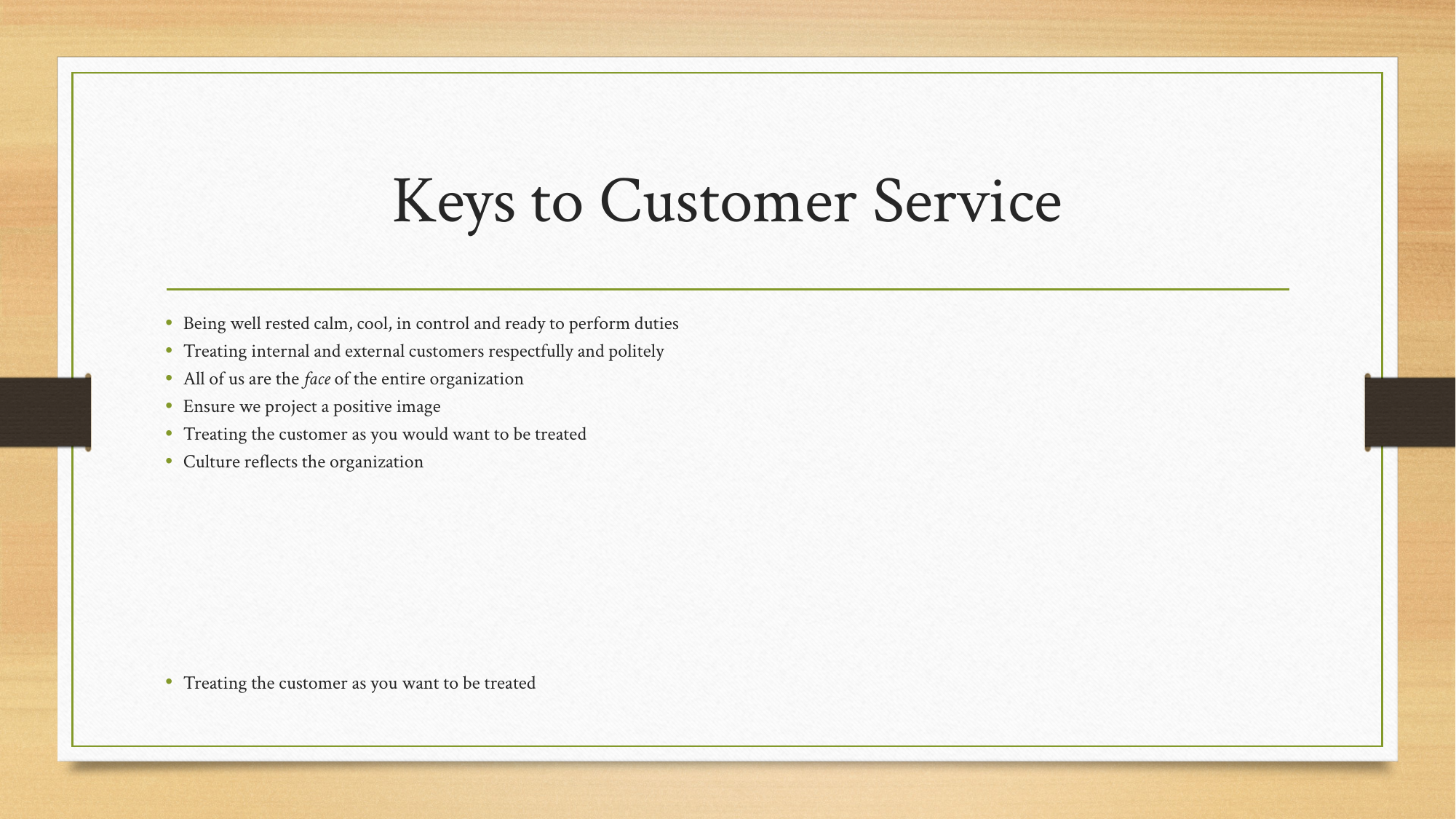

# Keys to Customer Service
Being well rested calm, cool, in control and ready to perform duties
Treating internal and external customers respectfully and politely
All of us are the face of the entire organization
Ensure we project a positive image
Treating the customer as you would want to be treated
Culture reflects the organization

Treating the customer as you want to be treated